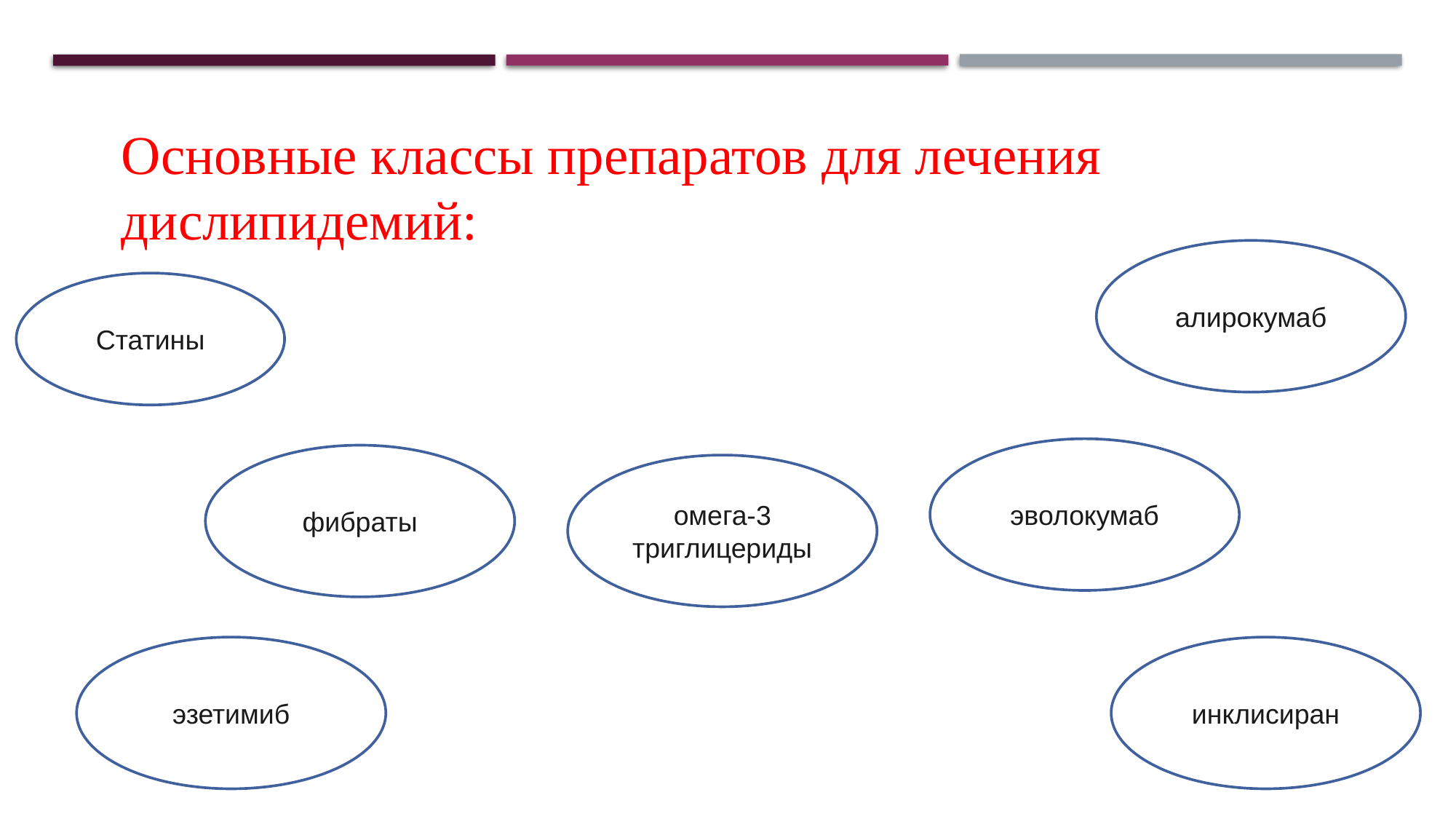

Основные классы препаратов для лечения дислипидемий:
алирокумаб
Статины
эволокумаб
фибраты
омега-3 триглицериды
эзетимиб
инклисиран